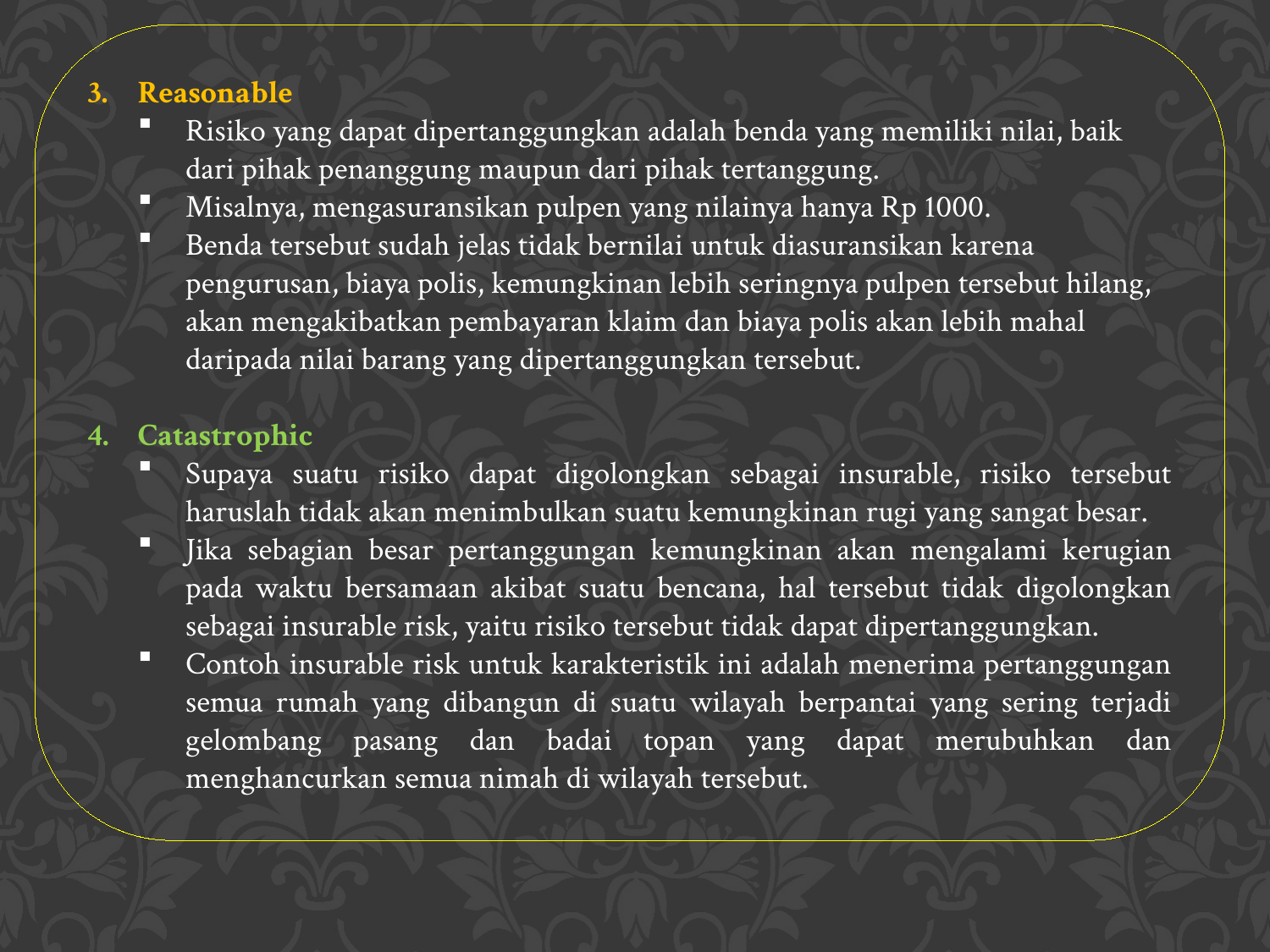

3. 	Reasonable
Risiko yang dapat dipertanggungkan adalah benda yang memiliki nilai, baik dari pihak penanggung maupun dari pihak tertanggung.
Misalnya, mengasuransikan pulpen yang nilainya hanya Rp 1000.
Benda tersebut sudah jelas tidak bernilai untuk diasuransikan karena pengurusan, biaya polis, kemungkinan lebih seringnya pulpen tersebut hilang, akan mengakibatkan pembayaran klaim dan biaya polis akan lebih mahal daripada nilai barang yang dipertanggungkan tersebut.

4. 	Catastrophic
Supaya suatu risiko dapat digolongkan sebagai insurable, risiko tersebut haruslah tidak akan menimbulkan suatu kemungkinan rugi yang sangat besar.
Jika sebagian besar pertanggungan ke­mungkinan akan mengalami kerugian pada waktu bersamaan akibat suatu bencana, hal tersebut tidak digolongkan sebagai insurable risk, yaitu risiko tersebut tidak dapat dipertanggungkan.
Contoh insurable risk untuk karakteristik ini adalah menerima pertanggungan semua rumah yang dibangun di suatu wilayah berpantai yang sering terjadi gelombang pasang dan badai topan yang dapat merubuhkan dan menghancurkan semua nimah di wilayah tersebut.